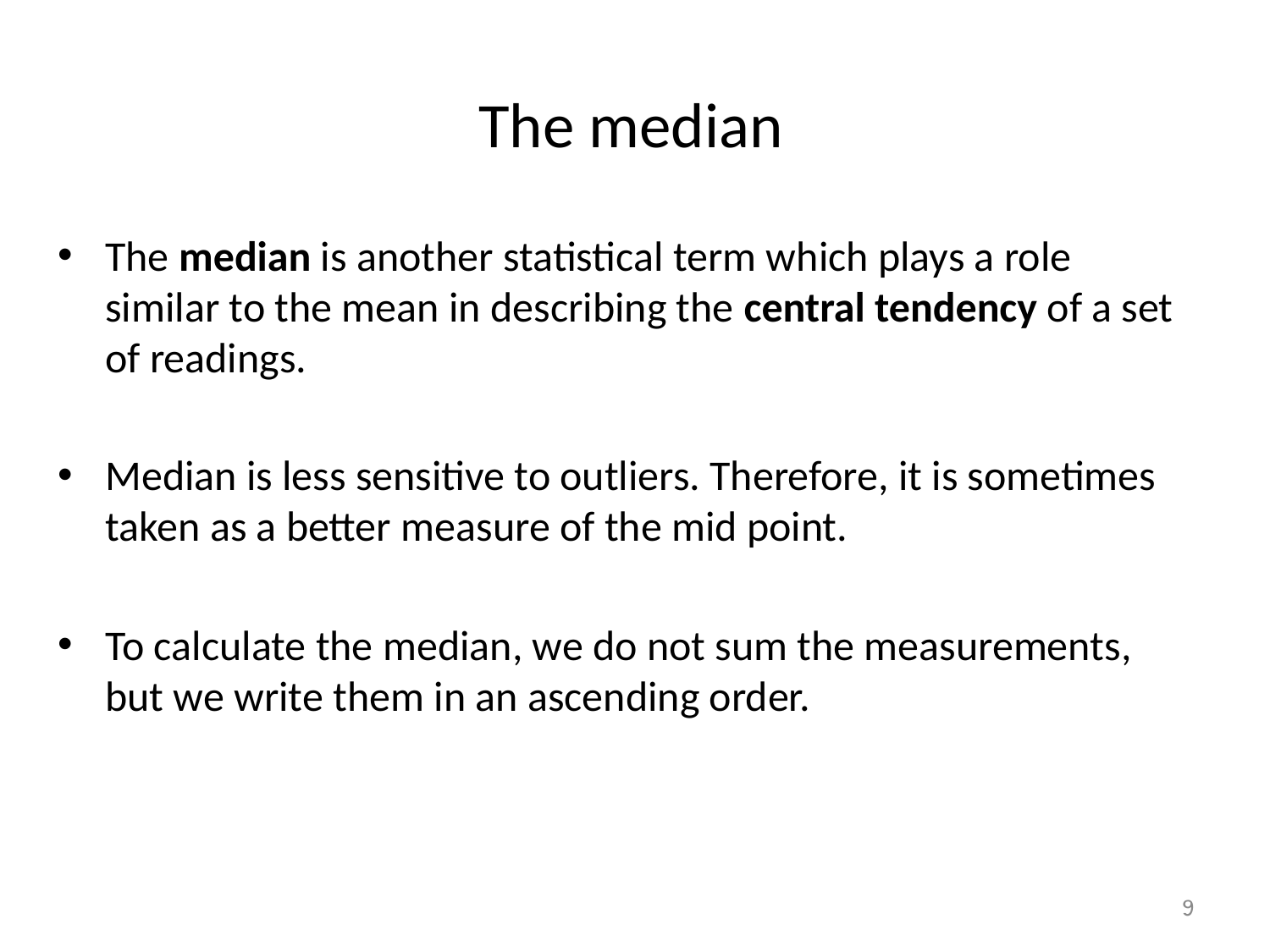

# The median
The median is another statistical term which plays a role similar to the mean in describing the central tendency of a set of readings.

Median is less sensitive to outliers. Therefore, it is sometimes taken as a better measure of the mid point.

To calculate the median, we do not sum the measurements, but we write them in an ascending order.

9